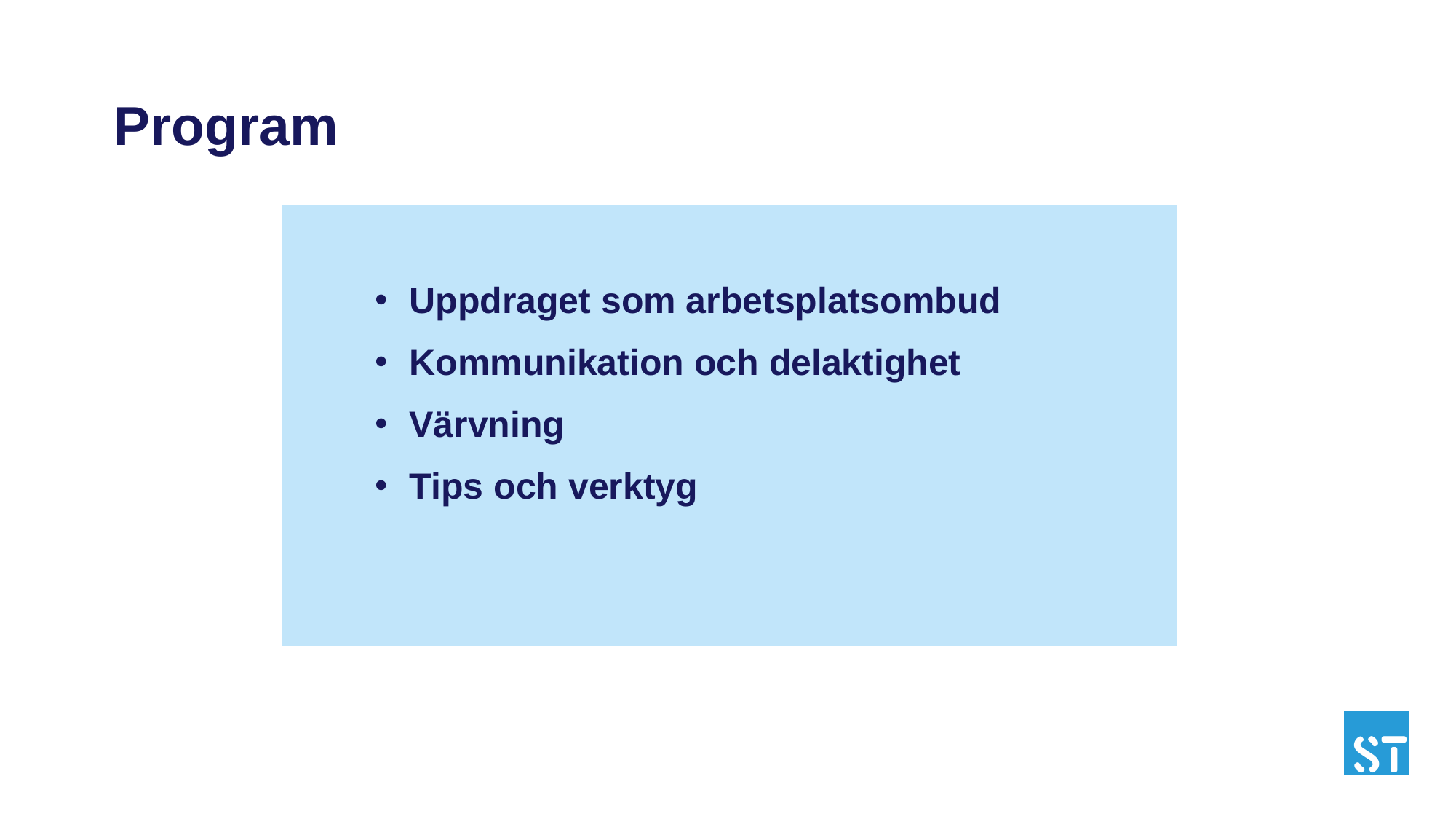

Program

Uppdraget som arbetsplatsombud
Kommunikation och delaktighet
Värvning
Tips och verktyg